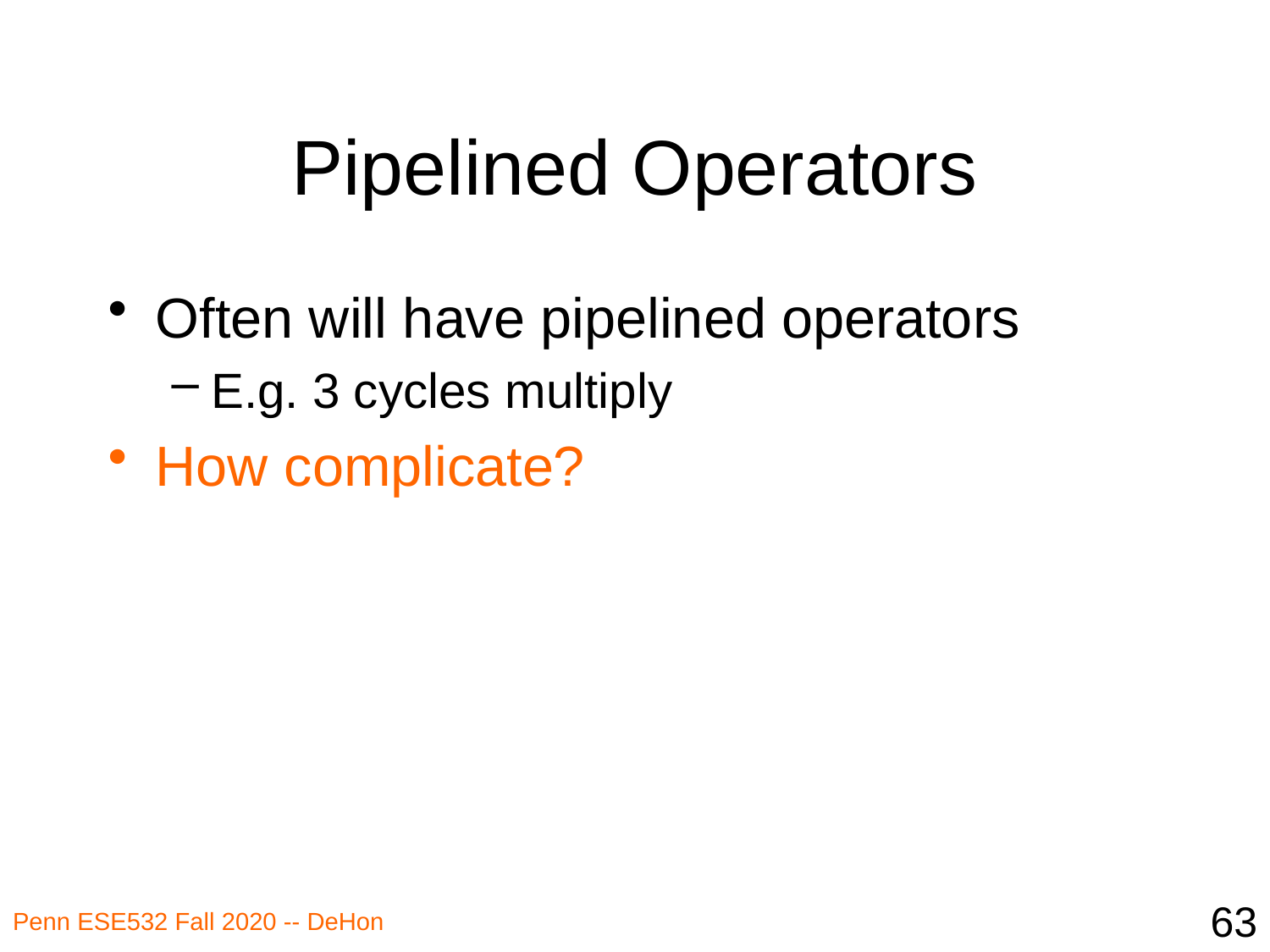

# Pipelined Operators
Often will have pipelined operators
E.g. 3 cycles multiply
How complicate?
63
Penn ESE532 Fall 2020 -- DeHon